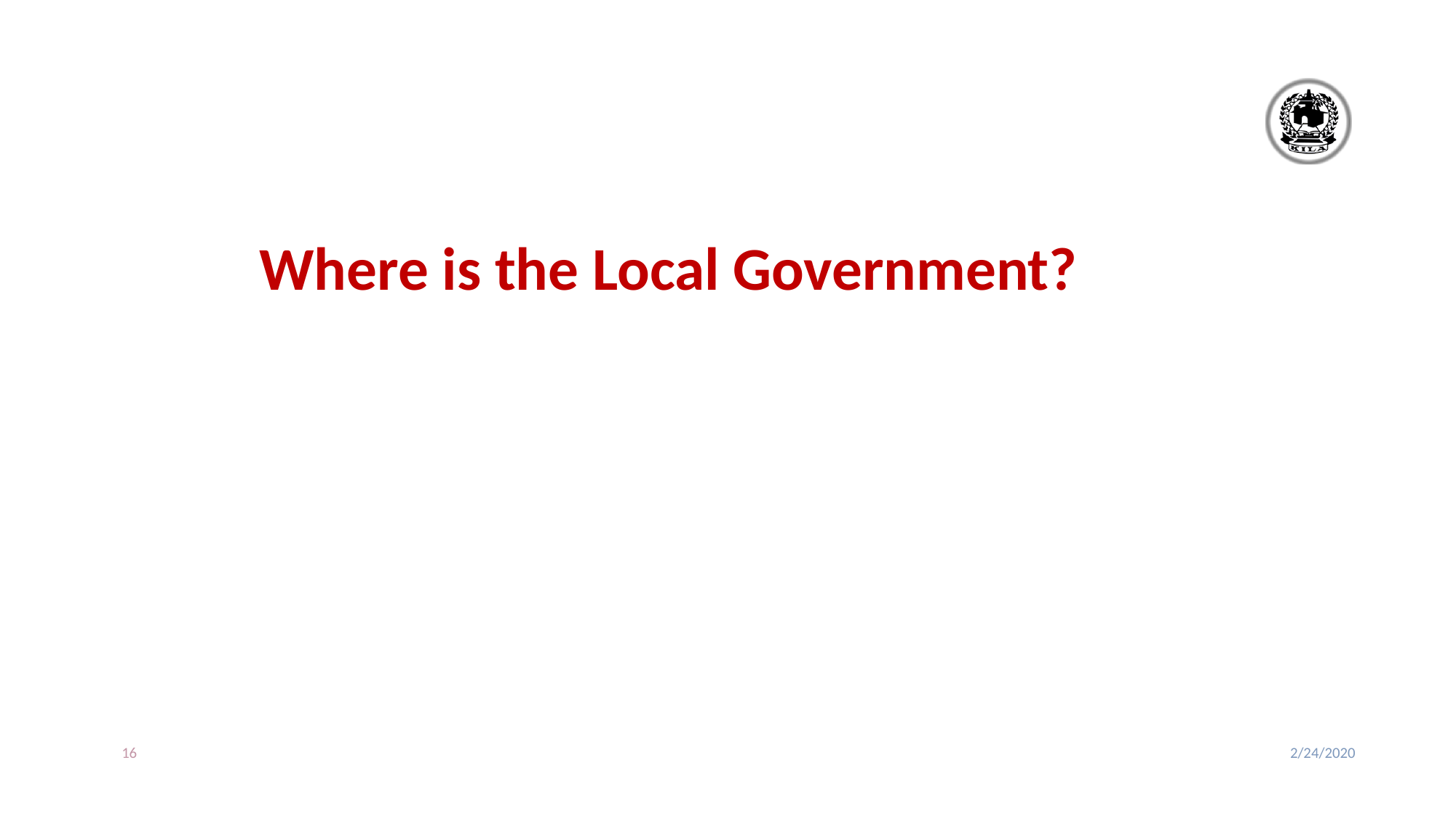

Where is the Local Government?
16
2/24/2020